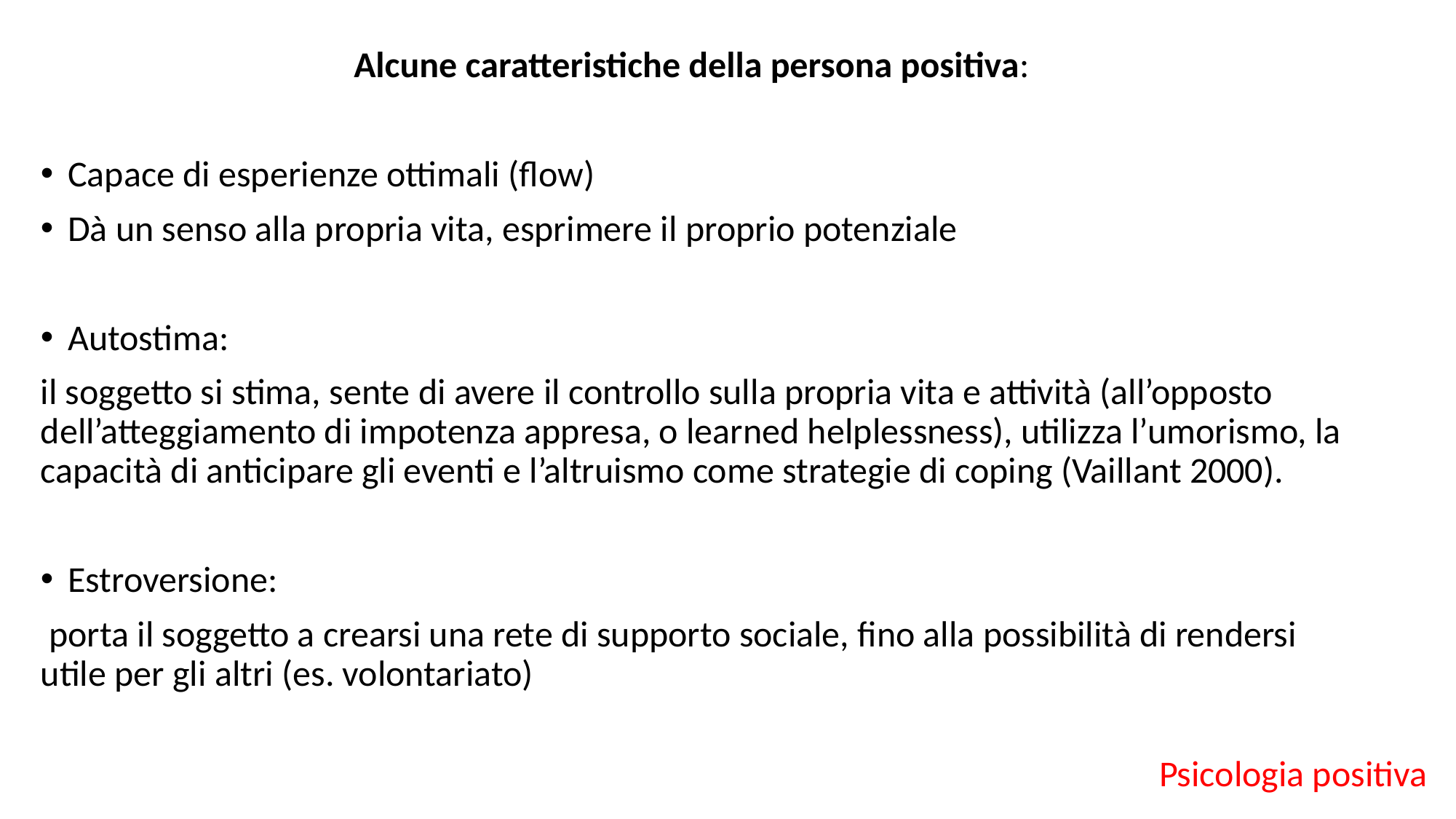

Alcune caratteristiche della persona positiva:

Capace di esperienze ottimali (flow)
Dà un senso alla propria vita, esprimere il proprio potenziale

Autostima:
il soggetto si stima, sente di avere il controllo sulla propria vita e attività (all’opposto dell’atteggiamento di impotenza appresa, o learned helplessness), utilizza l’umorismo, la capacità di anticipare gli eventi e l’altruismo come strategie di coping (Vaillant 2000).

Estroversione:
 porta il soggetto a crearsi una rete di supporto sociale, fino alla possibilità di rendersi utile per gli altri (es. volontariato)

Psicologia positiva